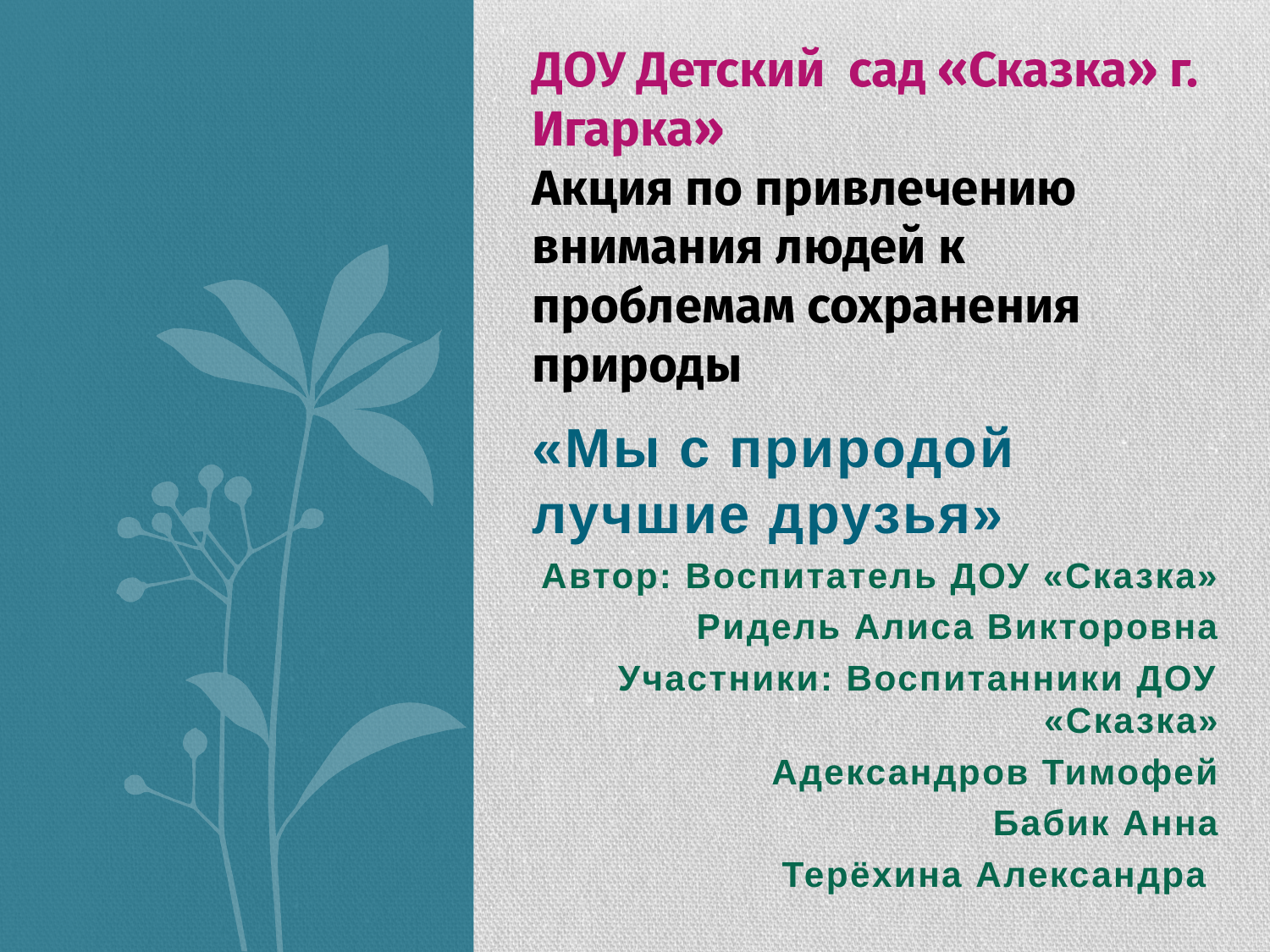

# ДОУ Детский  сад «Сказка» г. Игарка» Акция по привлечению внимания людей к проблемам сохранения природы
«Мы с природой лучшие друзья»
Автор: Воспитатель ДОУ «Сказка»
Ридель Алиса Викторовна
Участники: Воспитанники ДОУ «Сказка»
Адександров Тимофей
Бабик Анна
Терёхина Александра